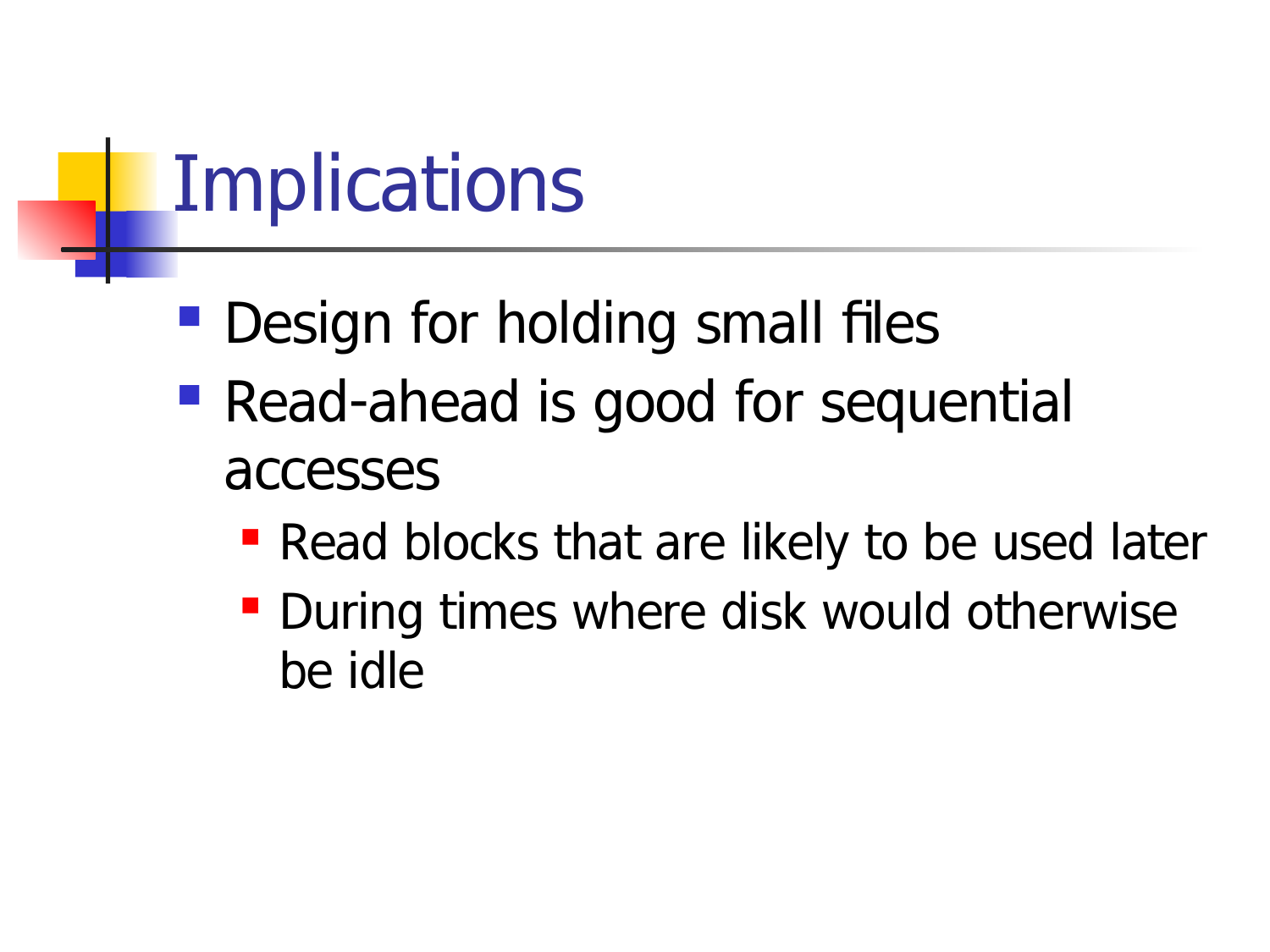

# Implications
Design for holding small files
Read-ahead is good for sequential accesses
Read blocks that are likely to be used later
During times where disk would otherwise be idle